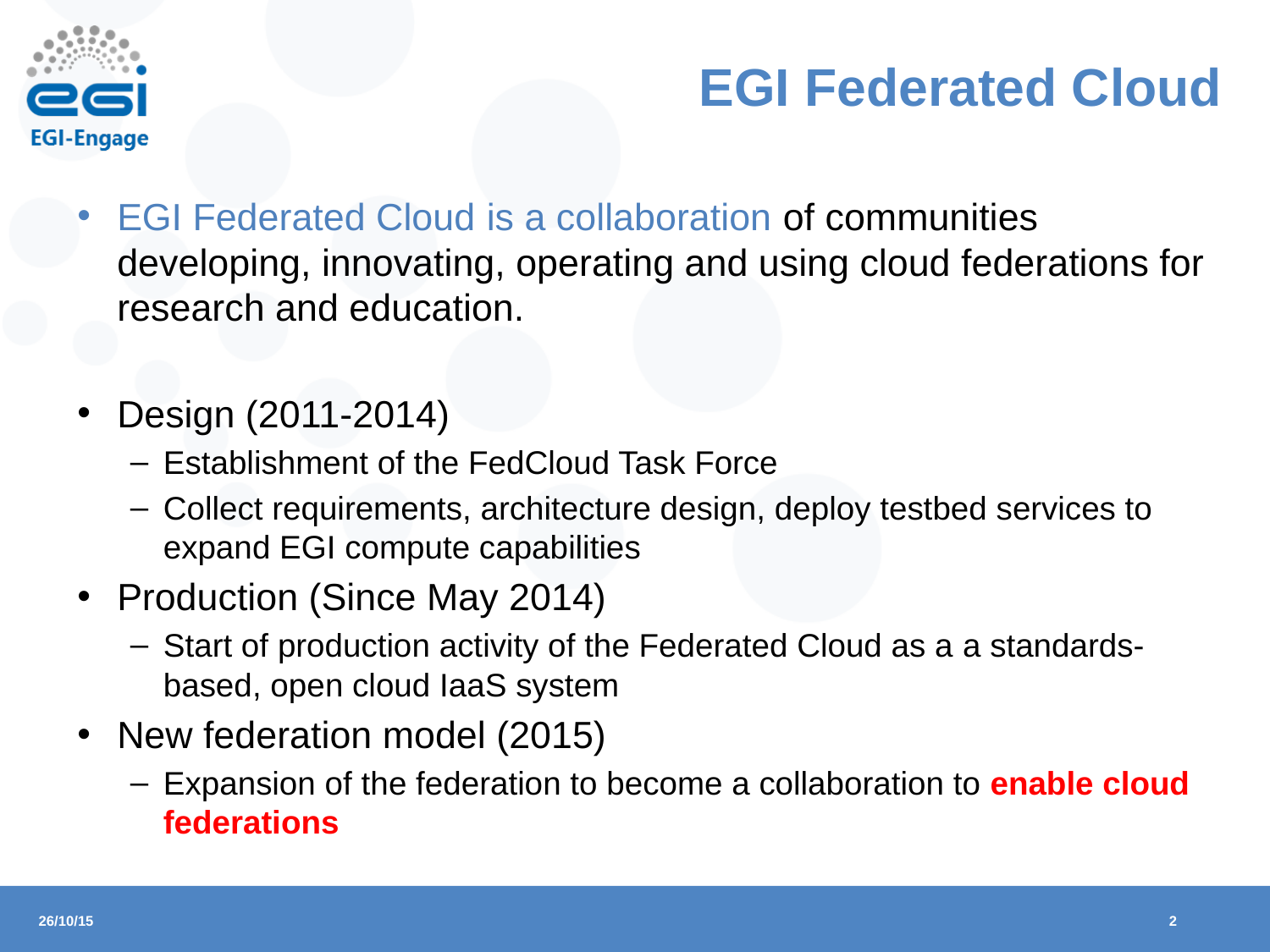

# EGI Federated Cloud
EGI Federated Cloud is a collaboration of communities developing, innovating, operating and using cloud federations for research and education.

Design (2011-2014)
Establishment of the FedCloud Task Force
Collect requirements, architecture design, deploy testbed services to expand EGI compute capabilities
Production (Since May 2014)
Start of production activity of the Federated Cloud as a a standards-based, open cloud IaaS system
New federation model (2015)
Expansion of the federation to become a collaboration to enable cloud federations